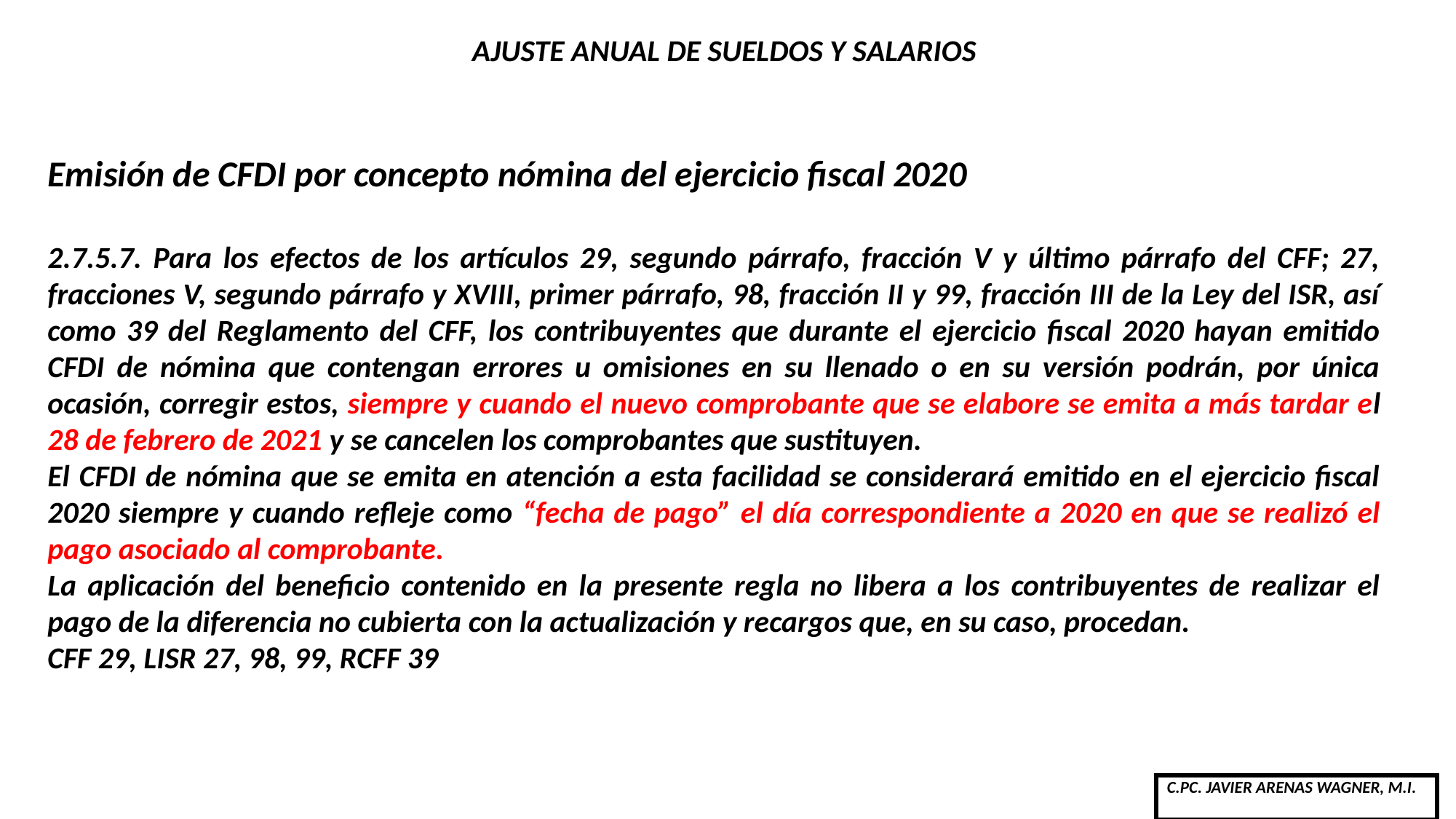

# AJUSTE ANUAL DE SUELDOS Y SALARIOS

Emisión de CFDI por concepto nómina del ejercicio fiscal 2020

2.7.5.7. Para los efectos de los artículos 29, segundo párrafo, fracción V y último párrafo del CFF; 27, fracciones V, segundo párrafo y XVIII, primer párrafo, 98, fracción II y 99, fracción III de la Ley del ISR, así como 39 del Reglamento del CFF, los contribuyentes que durante el ejercicio fiscal 2020 hayan emitido CFDI de nómina que contengan errores u omisiones en su llenado o en su versión podrán, por única ocasión, corregir estos, siempre y cuando el nuevo comprobante que se elabore se emita a más tardar el 28 de febrero de 2021 y se cancelen los comprobantes que sustituyen.
El CFDI de nómina que se emita en atención a esta facilidad se considerará emitido en el ejercicio fiscal 2020 siempre y cuando refleje como “fecha de pago” el día correspondiente a 2020 en que se realizó el pago asociado al comprobante.
La aplicación del beneficio contenido en la presente regla no libera a los contribuyentes de realizar el pago de la diferencia no cubierta con la actualización y recargos que, en su caso, procedan.
CFF 29, LISR 27, 98, 99, RCFF 39
| C.PC. JAVIER ARENAS WAGNER, M.I. |
| --- |